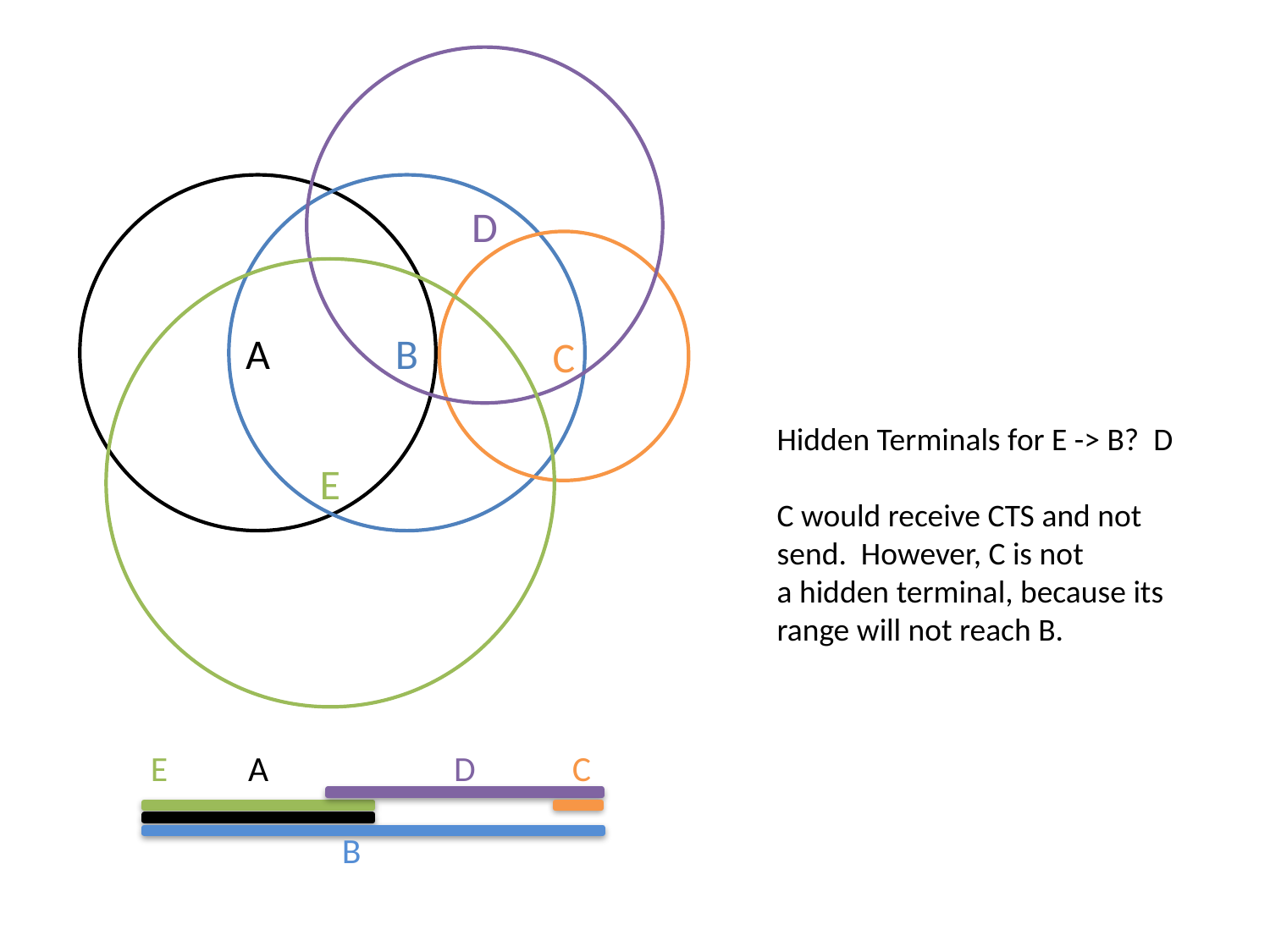

D
A
B
C
E
Hidden Terminals for E -> B?  D

C would receive CTS and not
send.  However, C is not
a hidden terminal, because its
range will not reach B.
E          A                       D            C

                         B